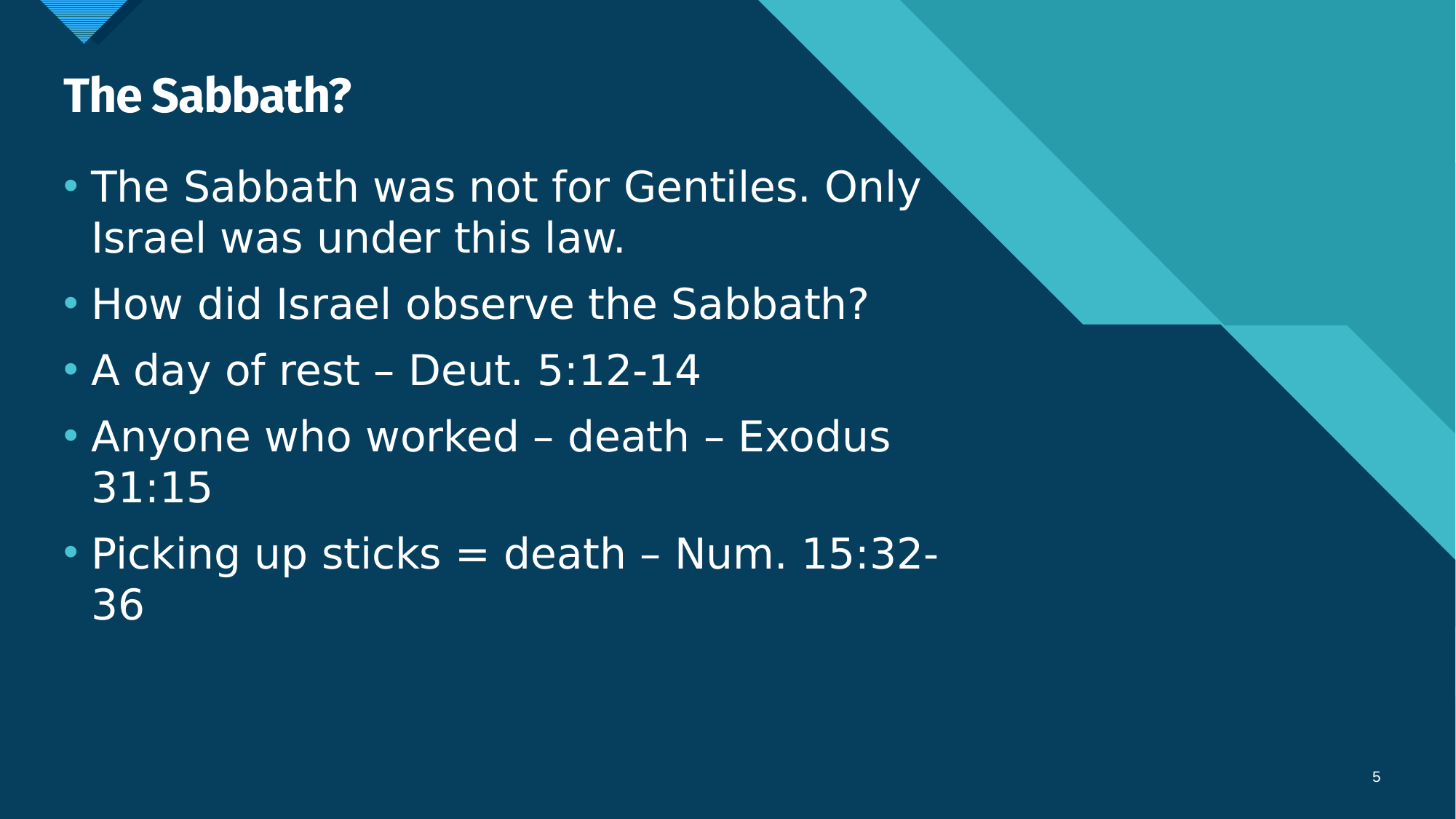

# The Sabbath?
The Sabbath was not for Gentiles. Only Israel was under this law.
How did Israel observe the Sabbath?
A day of rest – Deut. 5:12-14
Anyone who worked – death – Exodus 31:15
Picking up sticks = death – Num. 15:32-36
5